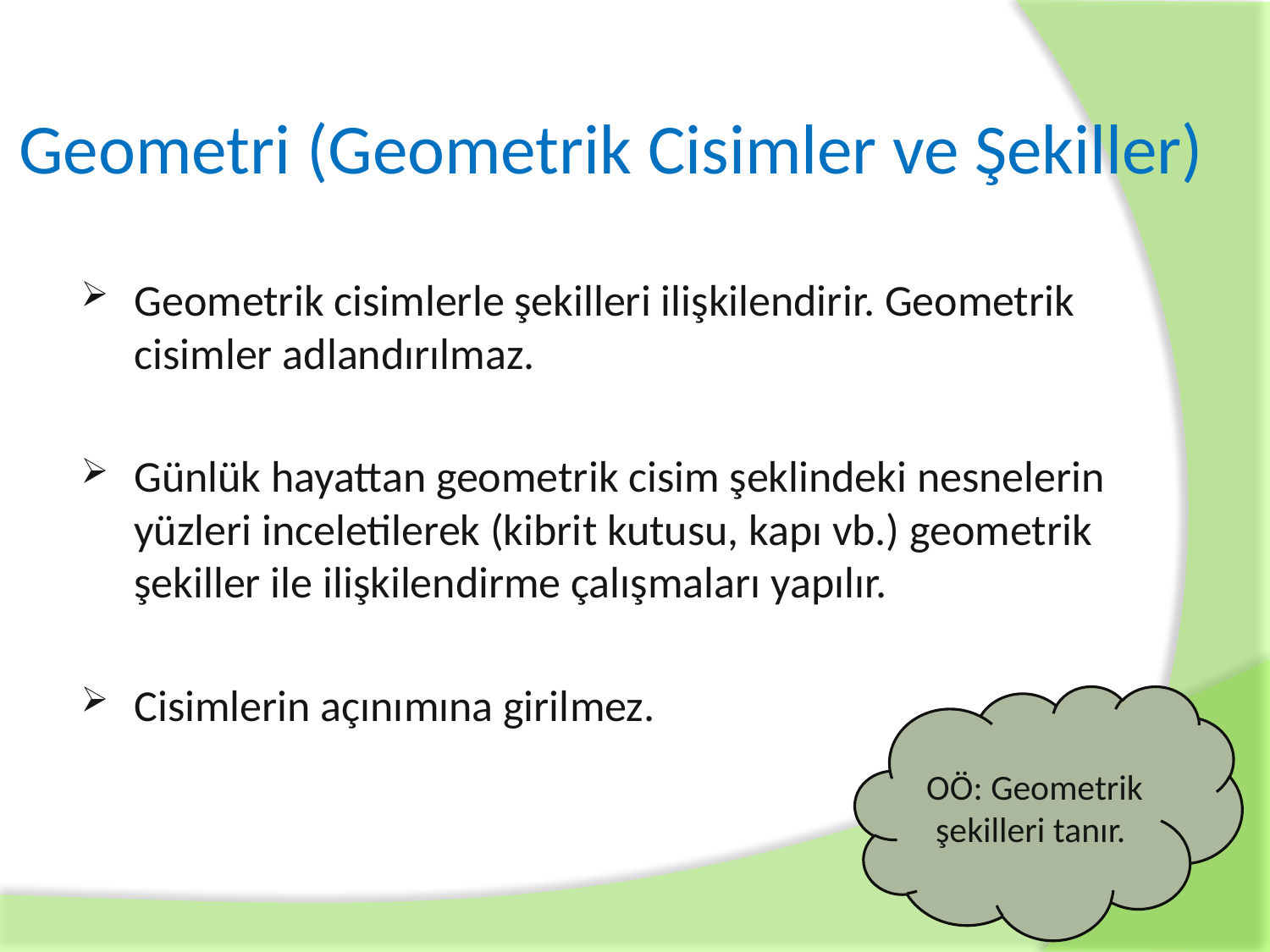

# Geometri (Geometrik Cisimler ve Şekiller)
Geometrik cisimlerle şekilleri ilişkilendirir. Geometrik cisimler adlandırılmaz.

Günlük hayattan geometrik cisim şeklindeki nesnelerin yüzleri inceletilerek (kibrit kutusu, kapı vb.) geometrik şekiller ile ilişkilendirme çalışmaları yapılır.

Cisimlerin açınımına girilmez.

OÖ: Geometrik şekilleri tanır.